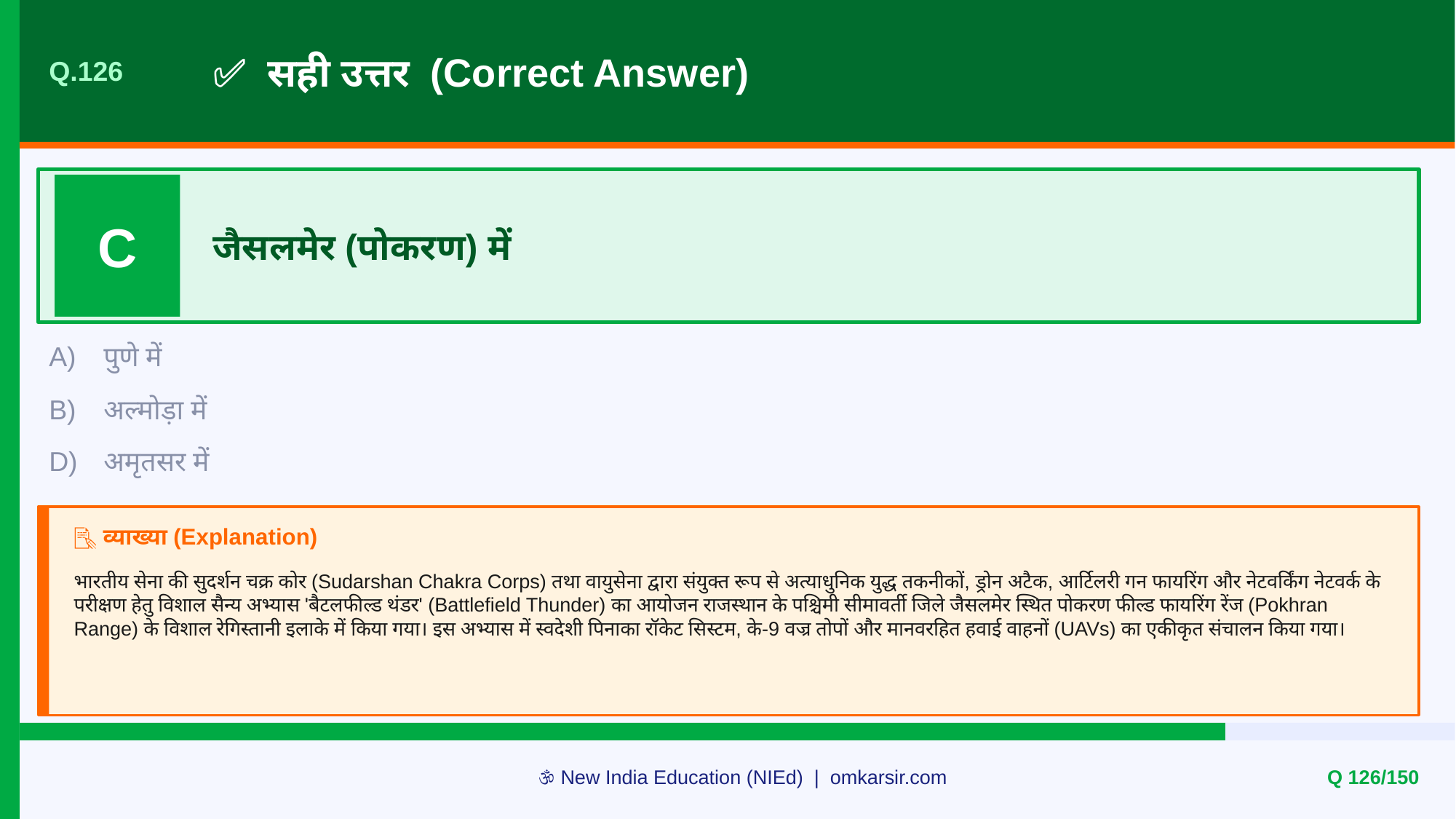

✅  सही उत्तर  (Correct Answer)
Q.126

C
जैसलमेर (पोकरण) में
A)
पुणे में
B)
अल्मोड़ा में
D)
अमृतसर में

📝 व्याख्या (Explanation)
भारतीय सेना की सुदर्शन चक्र कोर (Sudarshan Chakra Corps) तथा वायुसेना द्वारा संयुक्त रूप से अत्याधुनिक युद्ध तकनीकों, ड्रोन अटैक, आर्टिलरी गन फायरिंग और नेटवर्किंग नेटवर्क के परीक्षण हेतु विशाल सैन्य अभ्यास 'बैटलफील्ड थंडर' (Battlefield Thunder) का आयोजन राजस्थान के पश्चिमी सीमावर्ती जिले जैसलमेर स्थित पोकरण फील्ड फायरिंग रेंज (Pokhran Range) के विशाल रेगिस्तानी इलाके में किया गया। इस अभ्यास में स्वदेशी पिनाका रॉकेट सिस्टम, के-9 वज्र तोपों और मानवरहित हवाई वाहनों (UAVs) का एकीकृत संचालन किया गया।

🕉️ New India Education (NIEd)  |  omkarsir.com
Q 126/150